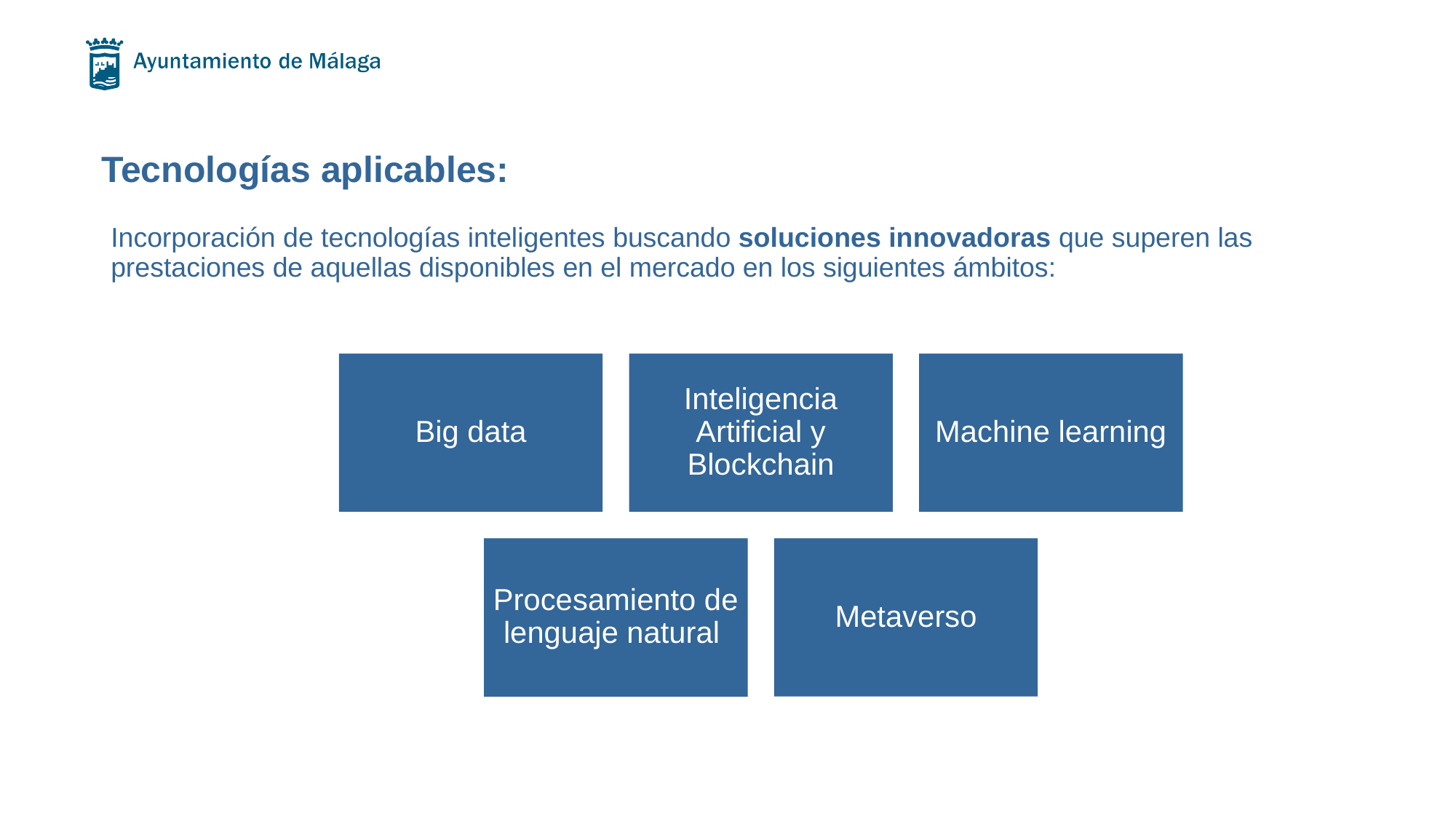

# Tecnologías aplicables:
Incorporación de tecnologías inteligentes buscando soluciones innovadoras que superen las prestaciones de aquellas disponibles en el mercado en los siguientes ámbitos:

Big data
Inteligencia Artificial y Blockchain
Machine learning
Procesamiento de lenguaje natural
Metaverso